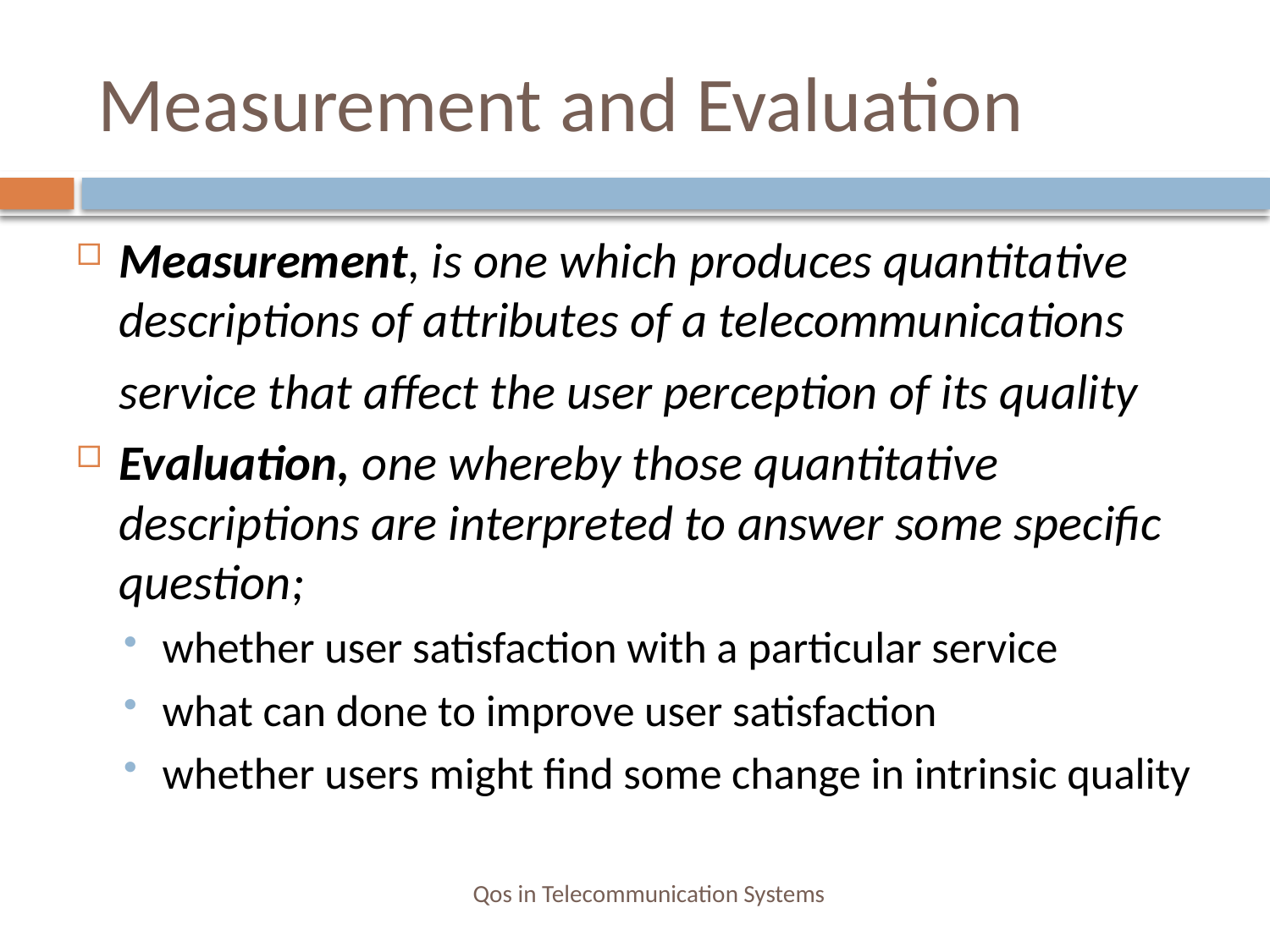

# Measurement and Evaluation
Measurement, is one which produces quantitative descriptions of attributes of a telecommunications
	service that affect the user perception of its quality
Evaluation, one whereby those quantitative descriptions are interpreted to answer some specific question;
whether user satisfaction with a particular service
what can done to improve user satisfaction
whether users might find some change in intrinsic quality
Qos in Telecommunication Systems